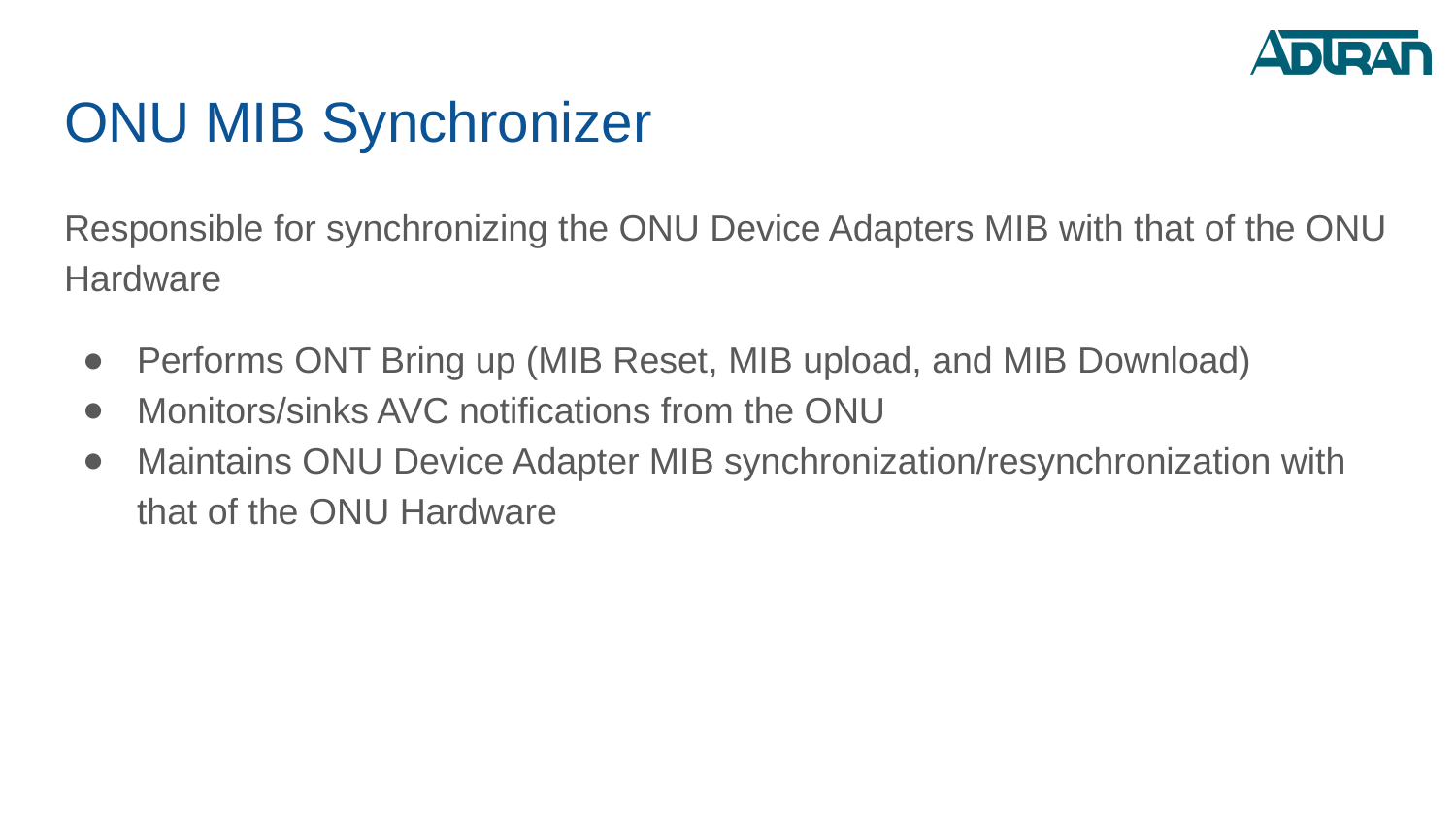

# ONU MIB Synchronizer
Responsible for synchronizing the ONU Device Adapters MIB with that of the ONU Hardware
Performs ONT Bring up (MIB Reset, MIB upload, and MIB Download)
Monitors/sinks AVC notifications from the ONU
Maintains ONU Device Adapter MIB synchronization/resynchronization with that of the ONU Hardware